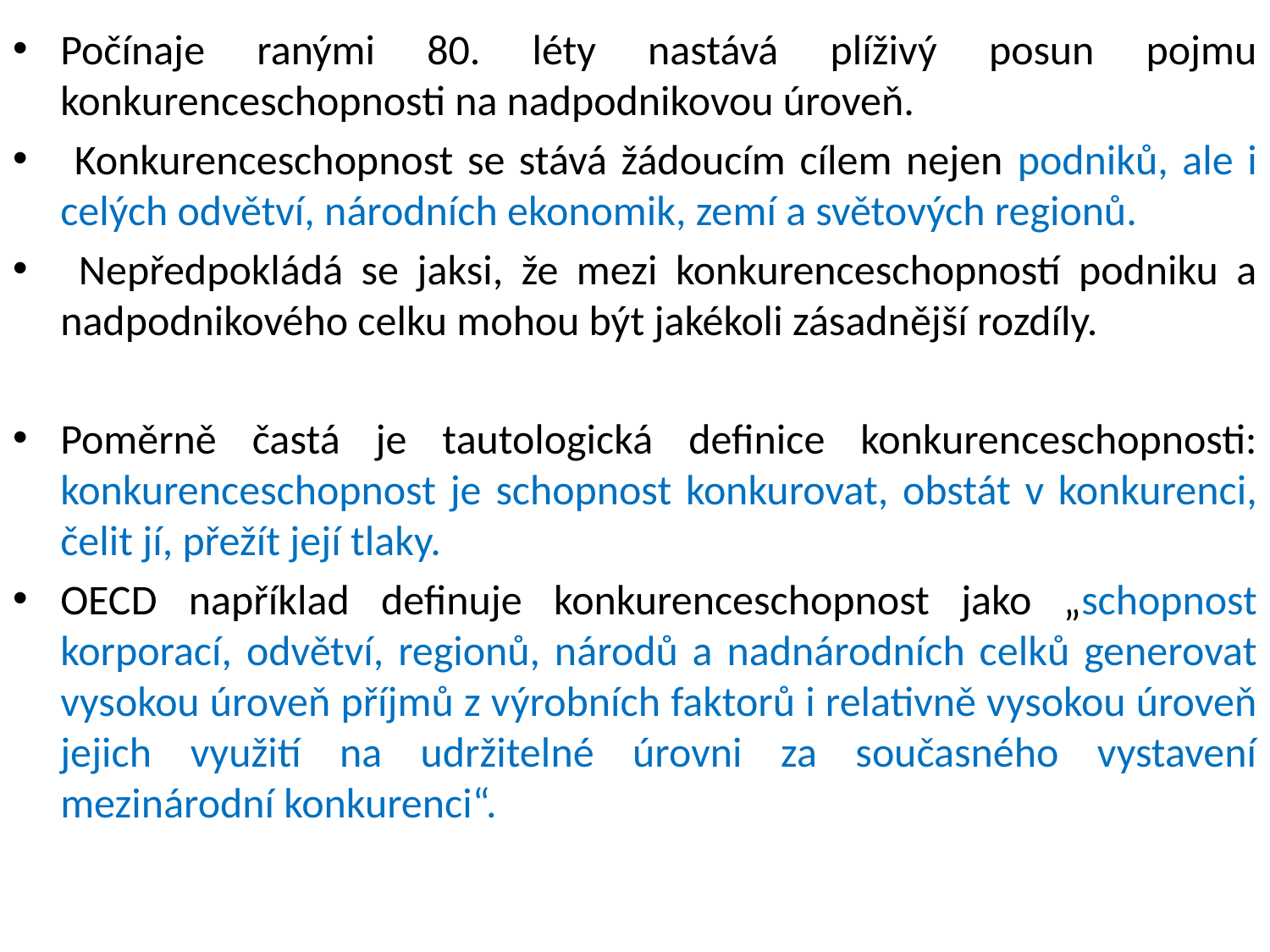

Počínaje ranými 80. léty nastává plíživý posun pojmu konkurenceschopnosti na nadpodnikovou úroveň.
 Konkurenceschopnost se stává žádoucím cílem nejen podniků, ale i celých odvětví, národních ekonomik, zemí a světových regionů.
 Nepředpokládá se jaksi, že mezi konkurenceschopností podniku a nadpodnikového celku mohou být jakékoli zásadnější rozdíly.

Poměrně častá je tautologická definice konkurenceschopnosti: konkurenceschopnost je schopnost konkurovat, obstát v konkurenci, čelit jí, přežít její tlaky.
OECD například definuje konkurenceschopnost jako „schopnost korporací, odvětví, regionů, národů a nadnárodních celků generovat vysokou úroveň příjmů z výrobních faktorů i relativně vysokou úroveň jejich využití na udržitelné úrovni za současného vystavení mezinárodní konkurenci“.